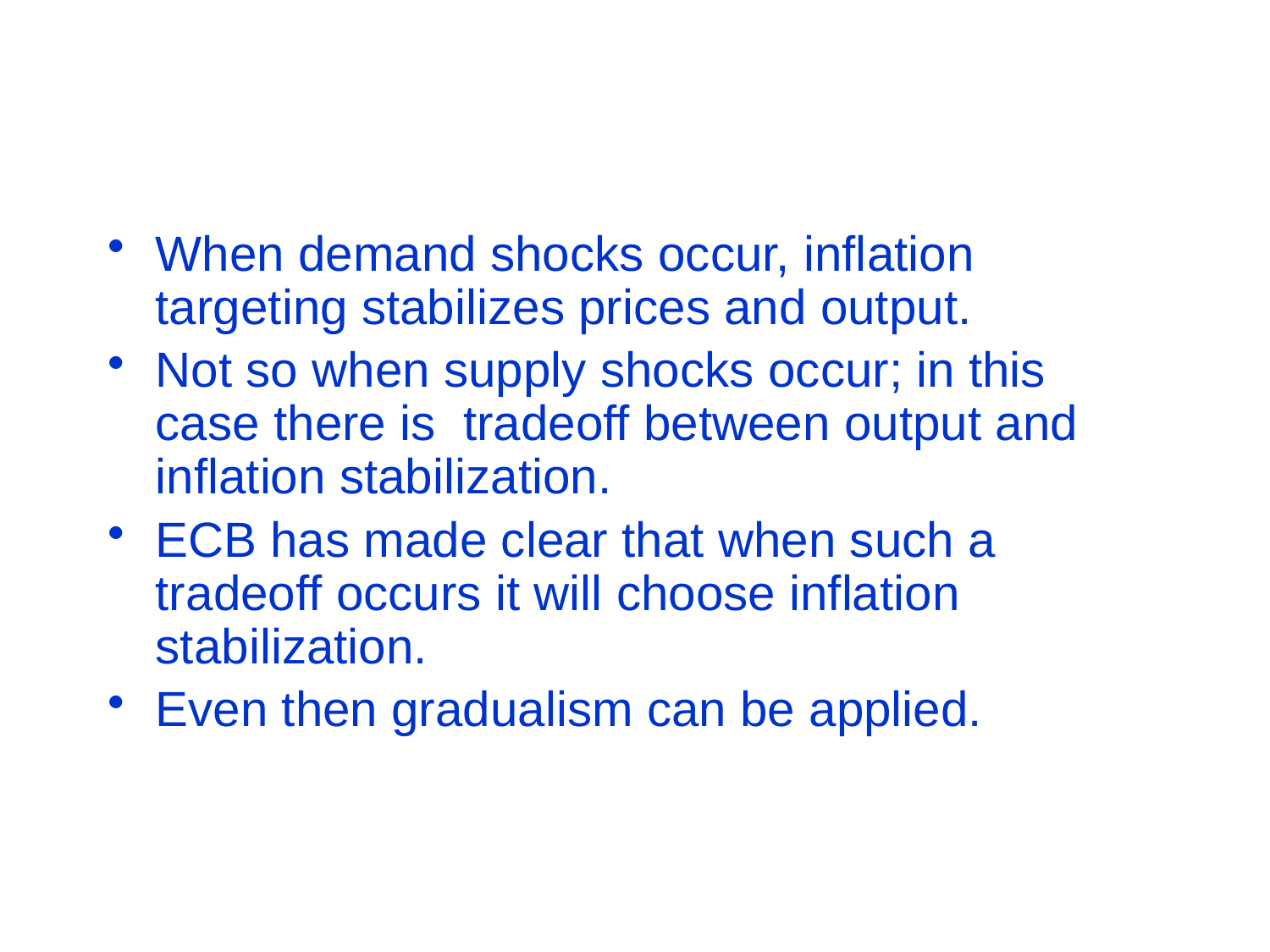

#
When demand shocks occur, inflation targeting stabilizes prices and output.
Not so when supply shocks occur; in this case there is  tradeoff between output and inflation stabilization.
ECB has made clear that when such a tradeoff occurs it will choose inflation stabilization.
Even then gradualism can be applied.